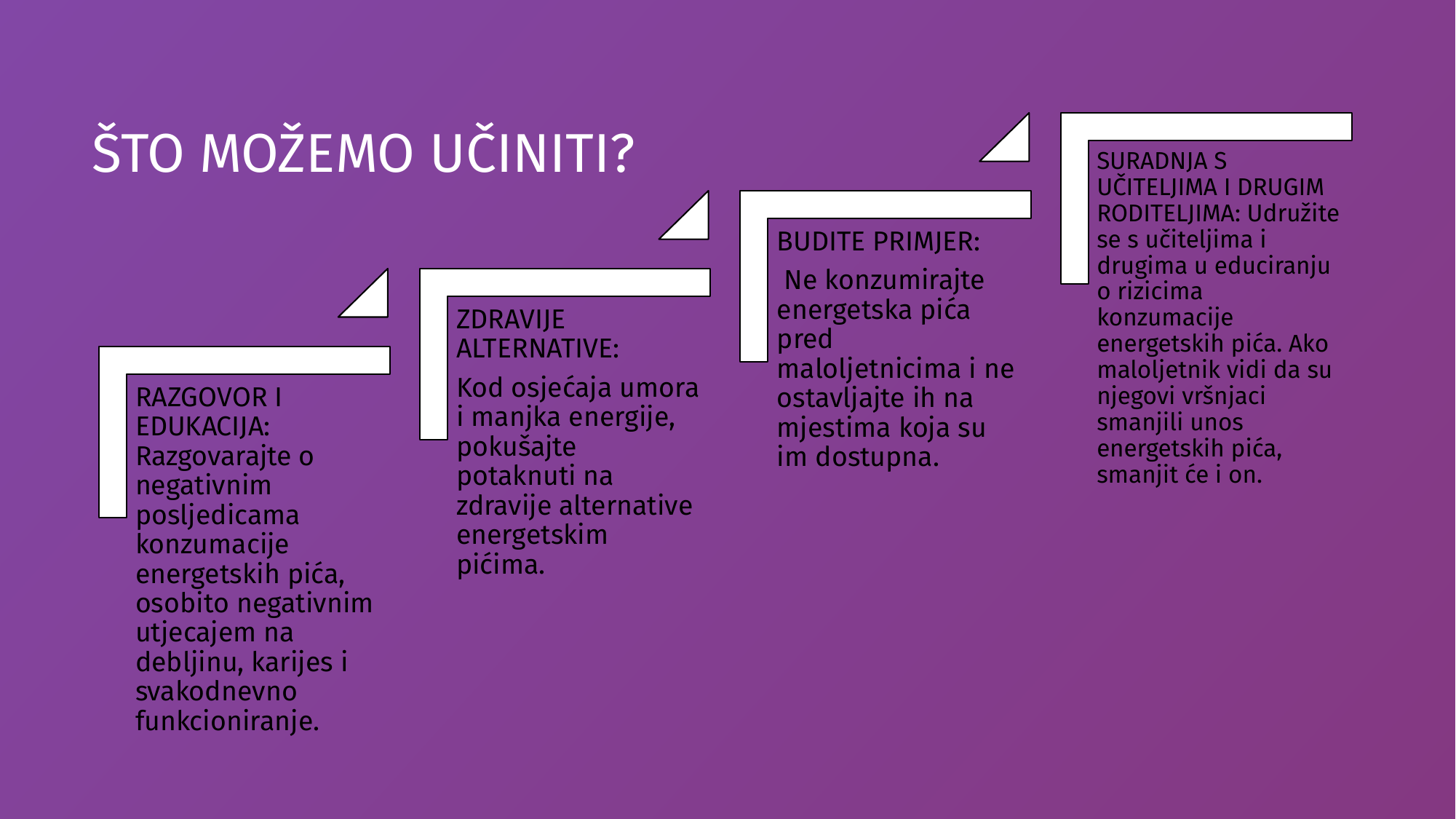

# ŠTO MOŽEMO UČINITI?
RAZGOVOR I EDUKACIJA: Razgovarajte o negativnim posljedicama konzumacije energetskih pića, osobito negativnim utjecajem na debljinu, karijes i svakodnevno funkcioniranje.
ZDRAVIJE ALTERNATIVE:
Kod osjećaja umora i manjka energije, pokušajte potaknuti na zdravije alternative energetskim pićima.
BUDITE PRIMJER:
 Ne konzumirajte energetska pića pred maloljetnicima i ne ostavljajte ih na mjestima koja su im dostupna.
SURADNJA S UČITELJIMA I DRUGIM RODITELJIMA: Udružite se s učiteljima i drugima u educiranju o rizicima konzumacije energetskih pića. Ako maloljetnik vidi da su njegovi vršnjaci smanjili unos energetskih pića, smanjit će i on.